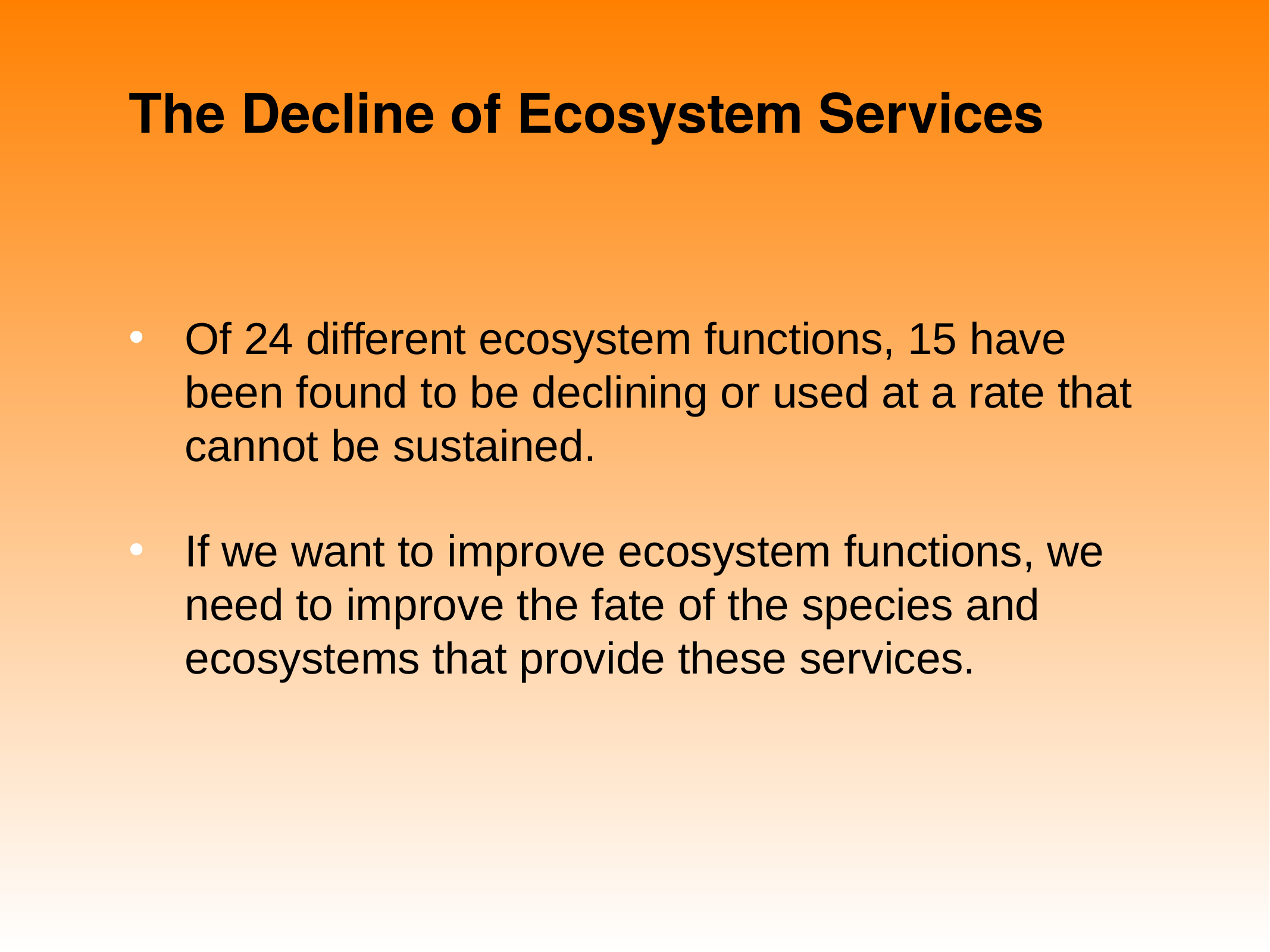

# The Decline of Ecosystem Services
Of 24 different ecosystem functions, 15 have been found to be declining or used at a rate that cannot be sustained.
If we want to improve ecosystem functions, we need to improve the fate of the species and ecosystems that provide these services.